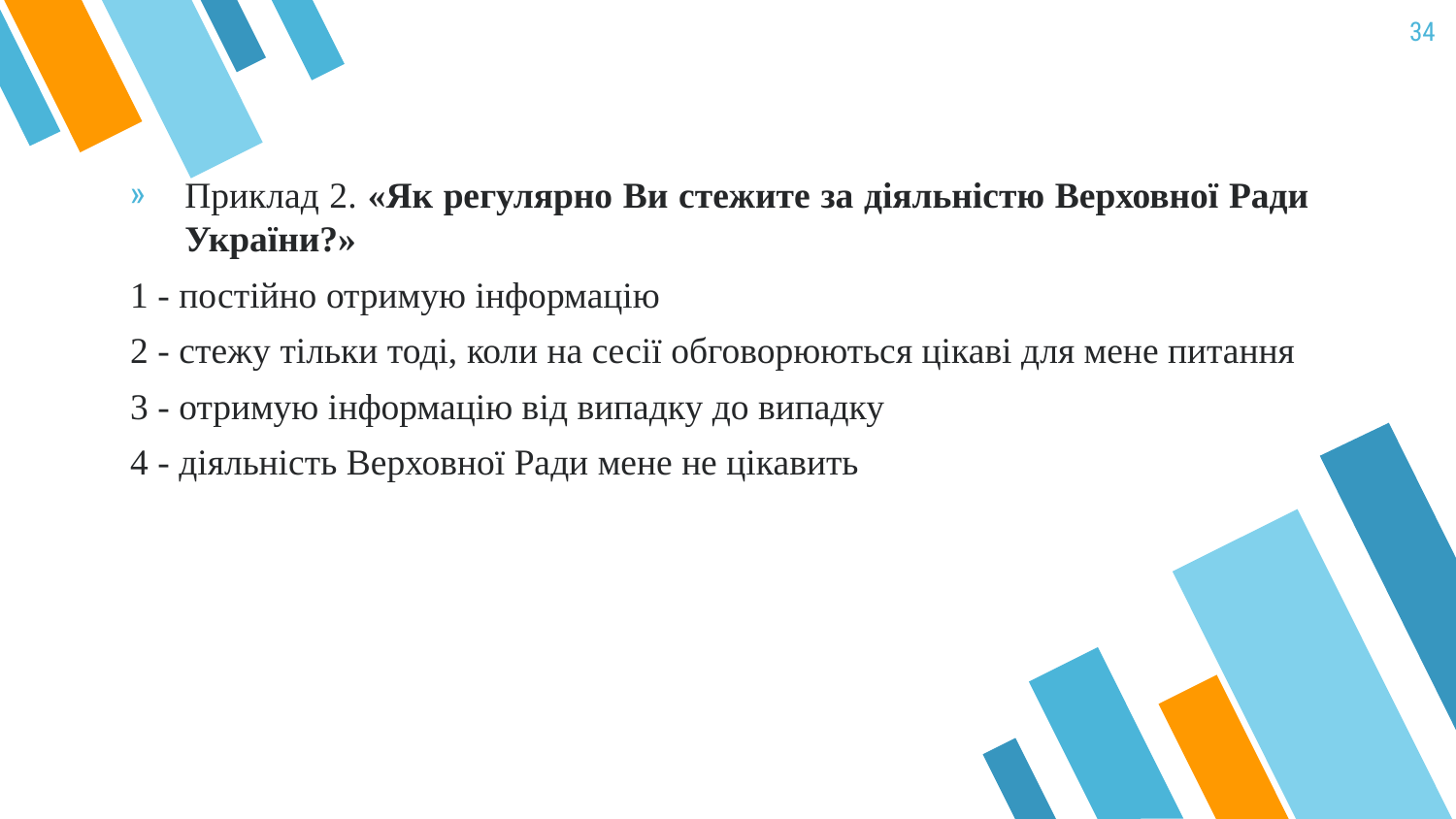

34
Приклад 2. «Як регулярно Ви стежите за діяльністю Верховної Ради України?»
1 - постійно отримую інформацію
2 - стежу тільки тоді, коли на сесії обговорюються цікаві для мене питання
3 - отримую інформацію від випадку до випадку
4 - діяльність Верховної Ради мене не цікавить